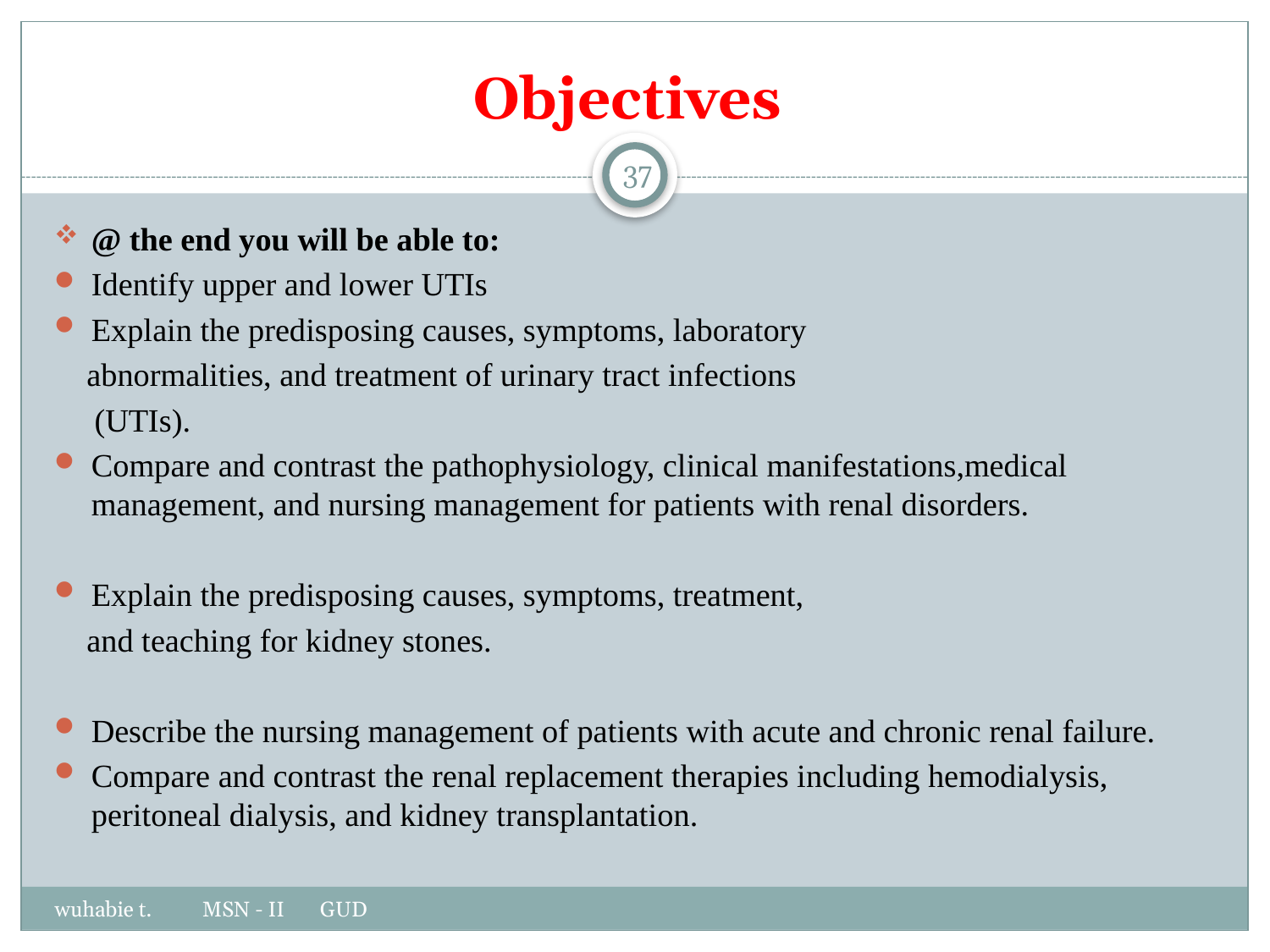

# Objectives
37
@ the end you will be able to:
Identify upper and lower UTIs
Explain the predisposing causes, symptoms, laboratory
    abnormalities, and treatment of urinary tract infections
     (UTIs).
Compare and contrast the pathophysiology, clinical manifestations,medical management, and nursing management for patients with renal disorders.

Explain the predisposing causes, symptoms, treatment,
    and teaching for kidney stones.

Describe the nursing management of patients with acute and chronic renal failure.
Compare and contrast the renal replacement therapies including hemodialysis, peritoneal dialysis, and kidney transplantation.
wuhabie t.          MSN - II       GUD